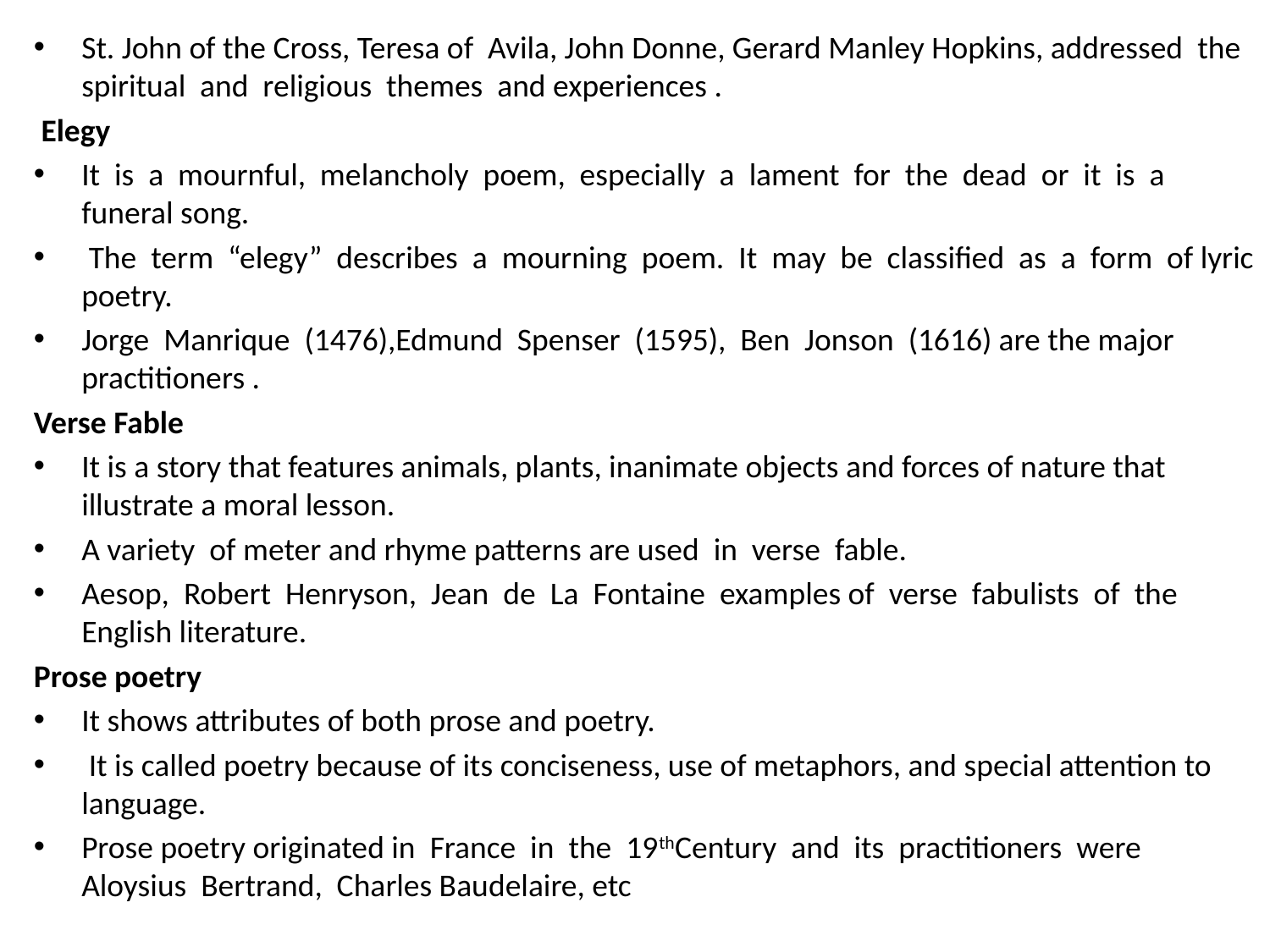

St. John of the Cross, Teresa of  Avila, John Donne, Gerard Manley Hopkins, addressed  the  spiritual  and  religious  themes  and experiences .
 Elegy
It  is  a  mournful,  melancholy  poem,  especially  a  lament  for  the  dead  or  it  is  a  funeral song.
 The  term  “elegy”  describes  a  mourning  poem.  It  may  be  classified  as  a  form  of lyric poetry.
Jorge  Manrique  (1476),Edmund  Spenser  (1595),  Ben  Jonson  (1616) are the major practitioners .
Verse Fable
It is a story that features animals, plants, inanimate objects and forces of nature that illustrate a moral lesson.
A variety  of meter and rhyme patterns are used  in  verse  fable.
Aesop,  Robert  Henryson,  Jean  de  La  Fontaine  examples of  verse  fabulists  of  the English literature.
Prose poetry
It shows attributes of both prose and poetry.
 It is called poetry because of its conciseness, use of metaphors, and special attention to language.
Prose poetry originated in  France  in  the  19thCentury  and  its  practitioners  were  Aloysius  Bertrand,  Charles Baudelaire, etc